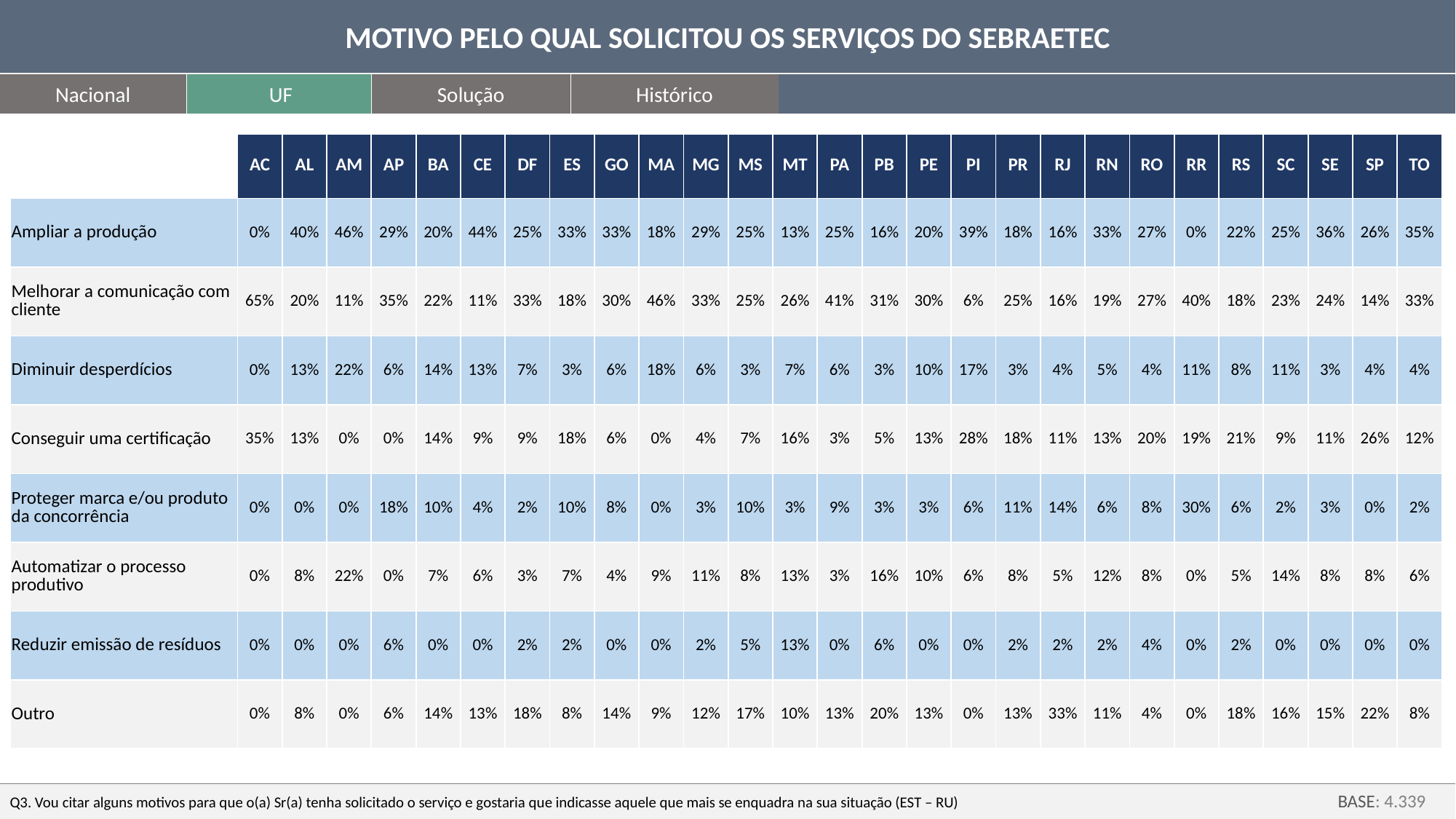

MOTIVO PELO QUAL SOLICITOU OS SERVIÇOS DO SEBRAETEC
Nacional
UF
Solução
Histórico
|  | AC | AL | AM | AP | BA | CE | DF | ES | GO | MA | MG | MS | MT | PA | PB | PE | PI | PR | RJ | RN | RO | RR | RS | SC | SE | SP | TO |
| --- | --- | --- | --- | --- | --- | --- | --- | --- | --- | --- | --- | --- | --- | --- | --- | --- | --- | --- | --- | --- | --- | --- | --- | --- | --- | --- | --- |
| Ampliar a produção | 0% | 40% | 46% | 29% | 20% | 44% | 25% | 33% | 33% | 18% | 29% | 25% | 13% | 25% | 16% | 20% | 39% | 18% | 16% | 33% | 27% | 0% | 22% | 25% | 36% | 26% | 35% |
| Melhorar a comunicação com cliente | 65% | 20% | 11% | 35% | 22% | 11% | 33% | 18% | 30% | 46% | 33% | 25% | 26% | 41% | 31% | 30% | 6% | 25% | 16% | 19% | 27% | 40% | 18% | 23% | 24% | 14% | 33% |
| Diminuir desperdícios | 0% | 13% | 22% | 6% | 14% | 13% | 7% | 3% | 6% | 18% | 6% | 3% | 7% | 6% | 3% | 10% | 17% | 3% | 4% | 5% | 4% | 11% | 8% | 11% | 3% | 4% | 4% |
| Conseguir uma certificação | 35% | 13% | 0% | 0% | 14% | 9% | 9% | 18% | 6% | 0% | 4% | 7% | 16% | 3% | 5% | 13% | 28% | 18% | 11% | 13% | 20% | 19% | 21% | 9% | 11% | 26% | 12% |
| Proteger marca e/ou produto da concorrência | 0% | 0% | 0% | 18% | 10% | 4% | 2% | 10% | 8% | 0% | 3% | 10% | 3% | 9% | 3% | 3% | 6% | 11% | 14% | 6% | 8% | 30% | 6% | 2% | 3% | 0% | 2% |
| Automatizar o processo produtivo | 0% | 8% | 22% | 0% | 7% | 6% | 3% | 7% | 4% | 9% | 11% | 8% | 13% | 3% | 16% | 10% | 6% | 8% | 5% | 12% | 8% | 0% | 5% | 14% | 8% | 8% | 6% |
| Reduzir emissão de resíduos | 0% | 0% | 0% | 6% | 0% | 0% | 2% | 2% | 0% | 0% | 2% | 5% | 13% | 0% | 6% | 0% | 0% | 2% | 2% | 2% | 4% | 0% | 2% | 0% | 0% | 0% | 0% |
| Outro | 0% | 8% | 0% | 6% | 14% | 13% | 18% | 8% | 14% | 9% | 12% | 17% | 10% | 13% | 20% | 13% | 0% | 13% | 33% | 11% | 4% | 0% | 18% | 16% | 15% | 22% | 8% |
Q3. Vou citar alguns motivos para que o(a) Sr(a) tenha solicitado o serviço e gostaria que indicasse aquele que mais se enquadra na sua situação (EST – RU)
BASE: 4.339